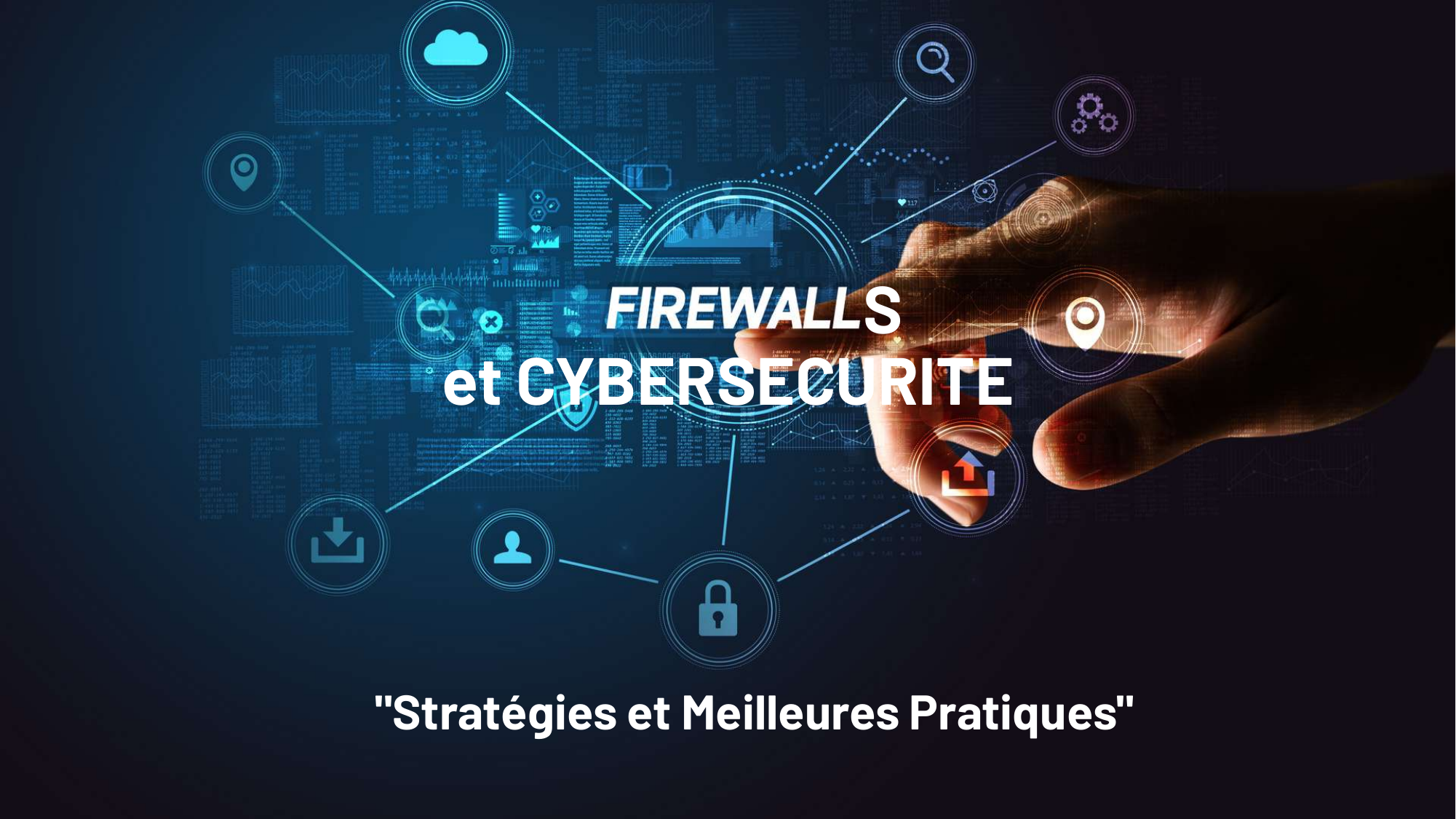

S
et CYBERSECURITE
"Stratégies et Meilleures Pratiques"